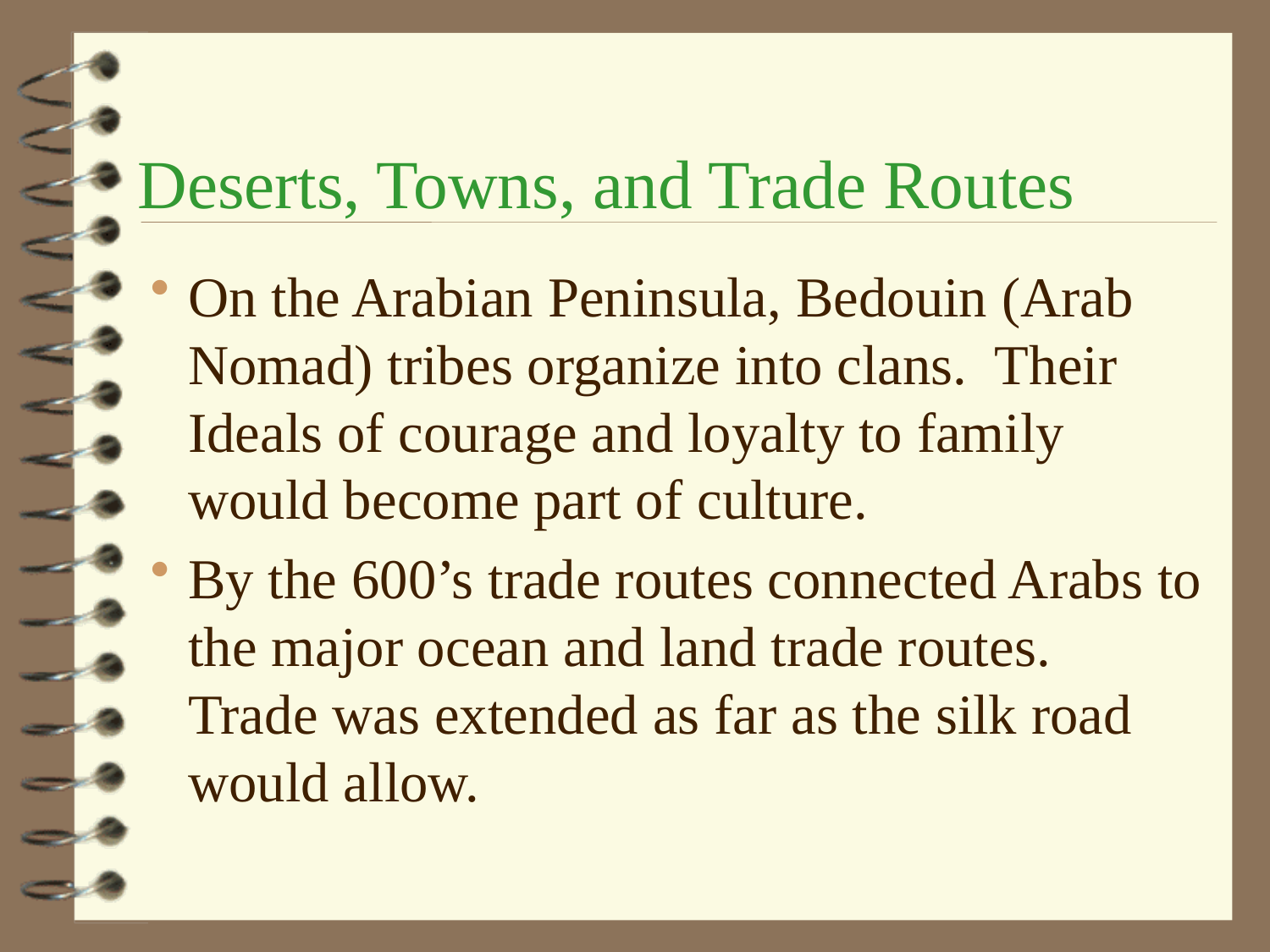

Deserts, Towns, and Trade Routes
On the Arabian Peninsula, Bedouin (Arab Nomad) tribes organize into clans.  Their Ideals of courage and loyalty to family would become part of culture.
By the 600’s trade routes connected Arabs to the major ocean and land trade routes.  Trade was extended as far as the silk road would allow.